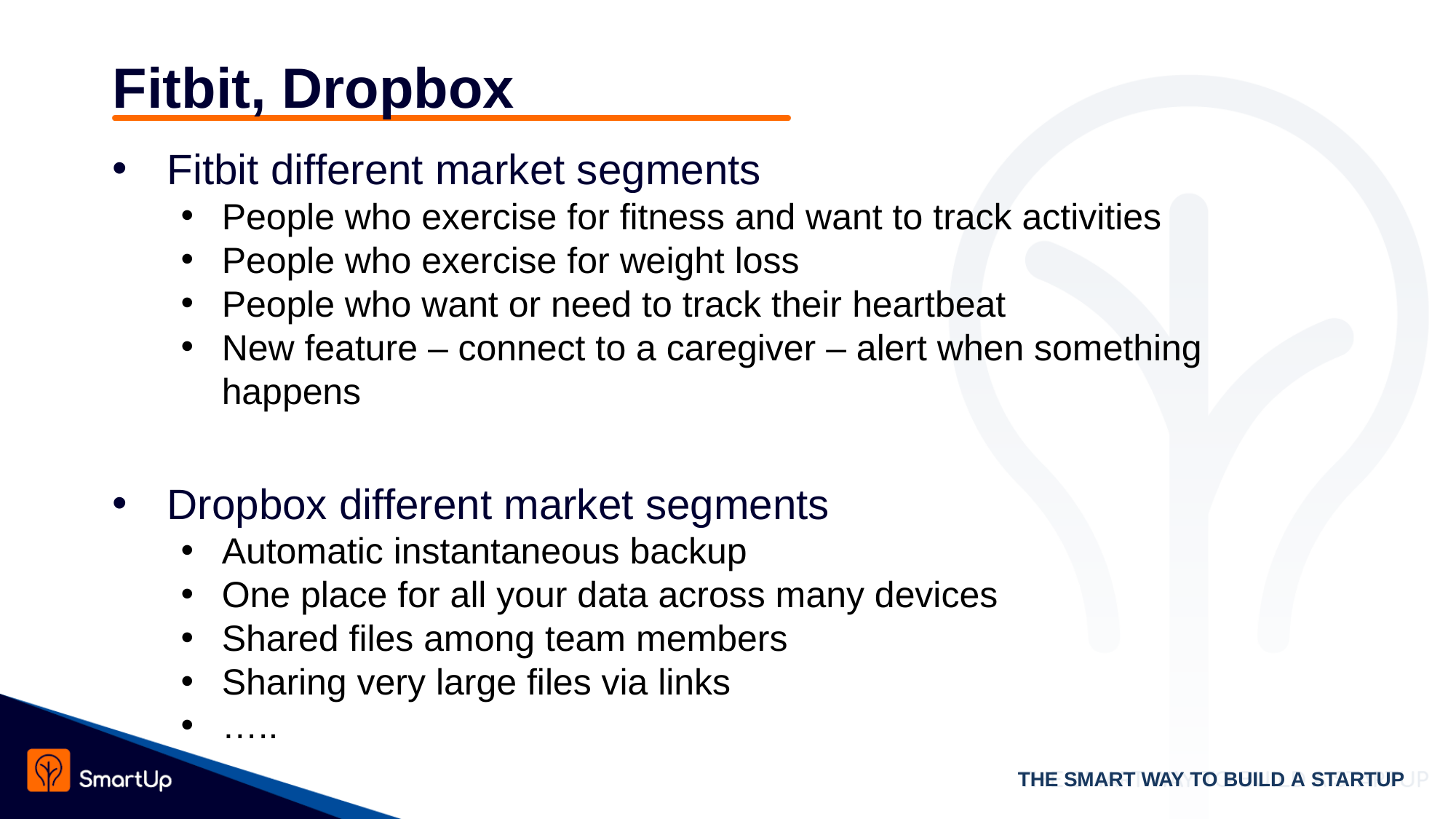

# Fitbit, Dropbox
Fitbit different market segments
People who exercise for fitness and want to track activities
People who exercise for weight loss
People who want or need to track their heartbeat
New feature – connect to a caregiver – alert when something happens

Dropbox different market segments
Automatic instantaneous backup
One place for all your data across many devices
Shared files among team members
Sharing very large files via links
…..
THE SMART WAY TO BUILD A STARTUP